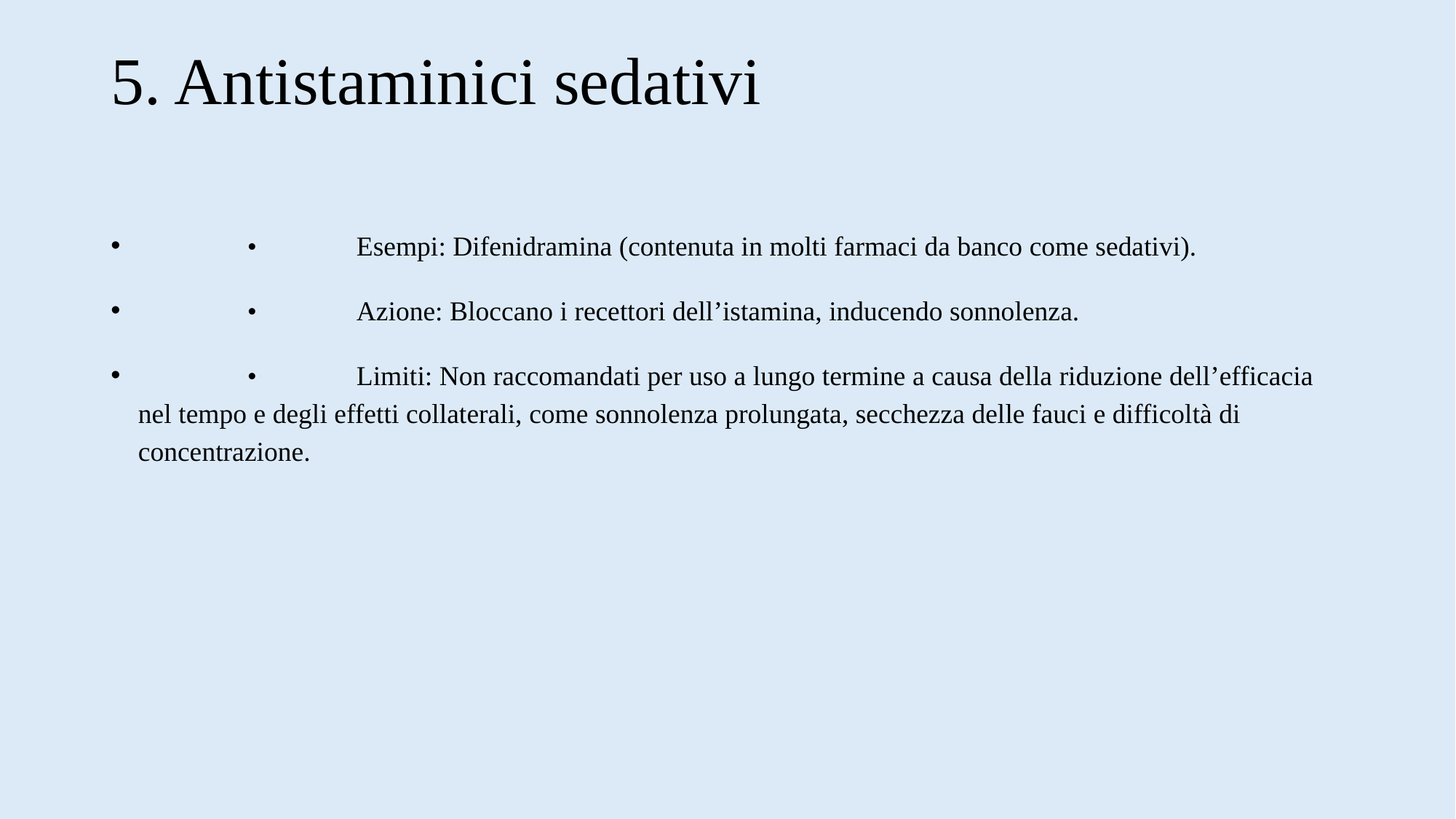

# 5. Antistaminici sedativi
 	•	Esempi: Difenidramina (contenuta in molti farmaci da banco come sedativi).
	•	Azione: Bloccano i recettori dell’istamina, inducendo sonnolenza.
	•	Limiti: Non raccomandati per uso a lungo termine a causa della riduzione dell’efficacia nel tempo e degli effetti collaterali, come sonnolenza prolungata, secchezza delle fauci e difficoltà di concentrazione.